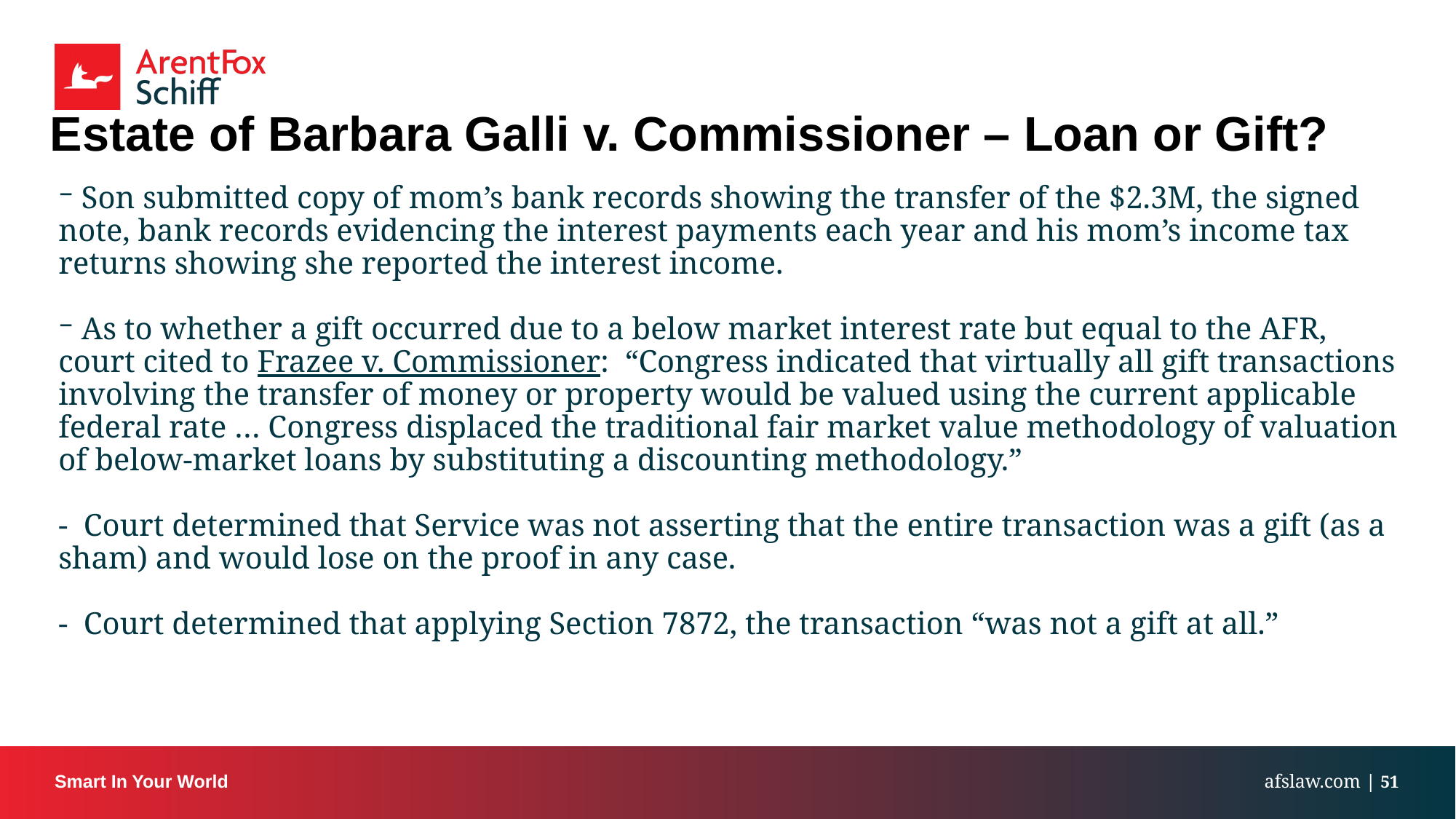

# Estate of Barbara Galli v. Commissioner – Loan or Gift?
 Son submitted copy of mom’s bank records showing the transfer of the $2.3M, the signed note, bank records evidencing the interest payments each year and his mom’s income tax returns showing she reported the interest income.

 As to whether a gift occurred due to a below market interest rate but equal to the AFR, court cited to Frazee v. Commissioner:  “Congress indicated that virtually all gift transactions involving the transfer of money or property would be valued using the current applicable federal rate … Congress displaced the traditional fair market value methodology of valuation of below-market loans by substituting a discounting methodology.”

-  Court determined that Service was not asserting that the entire transaction was a gift (as a sham) and would lose on the proof in any case.

-  Court determined that applying Section 7872, the transaction “was not a gift at all.”